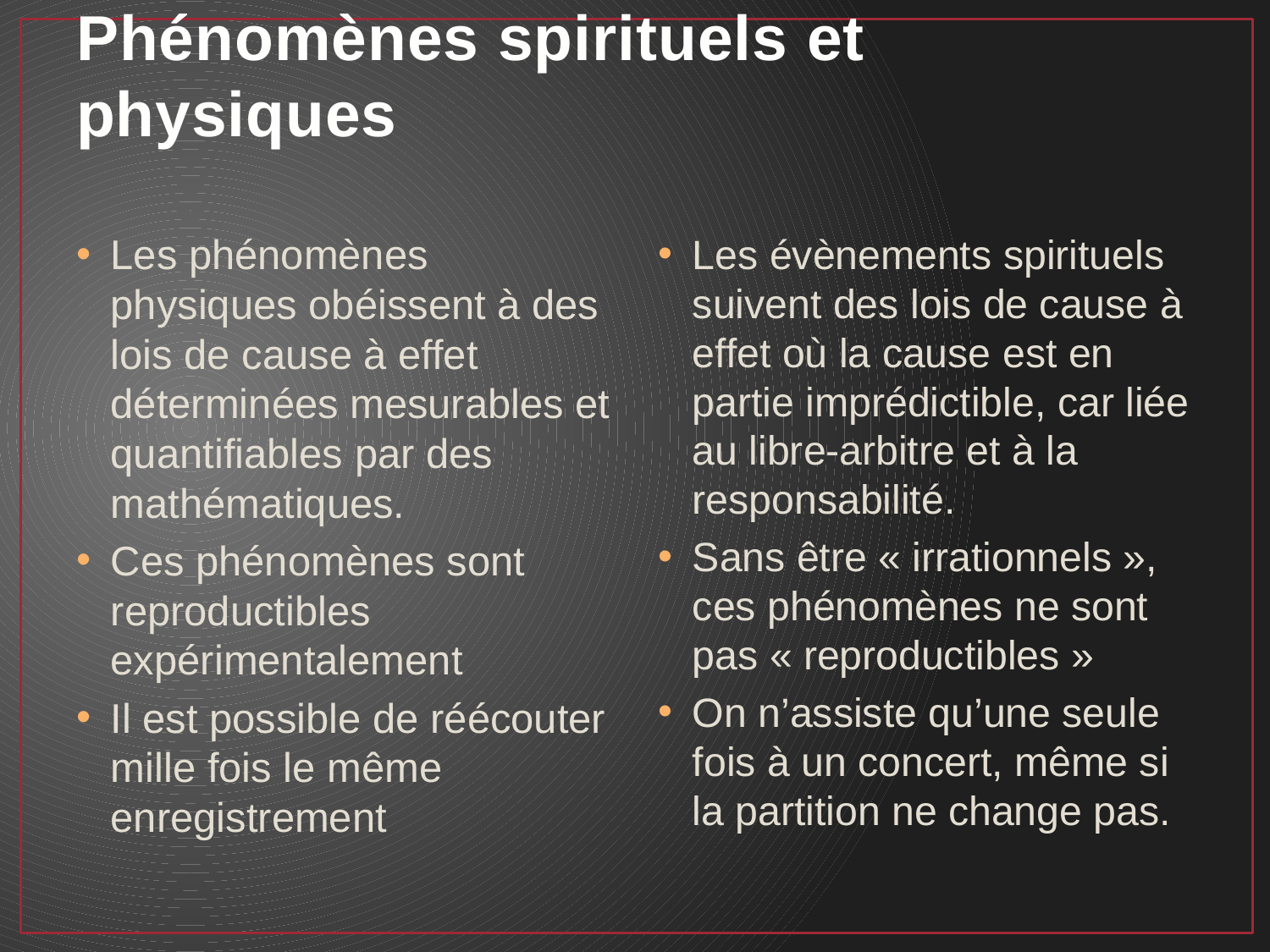

# Phénomènes spirituels et physiques
Les phénomènes physiques obéissent à des lois de cause à effet déterminées mesurables et quantifiables par des mathématiques.
Ces phénomènes sont reproductibles expérimentalement
Il est possible de réécouter mille fois le même enregistrement
Les évènements spirituels suivent des lois de cause à effet où la cause est en partie imprédictible, car liée au libre-arbitre et à la responsabilité.
Sans être « irrationnels », ces phénomènes ne sont pas « reproductibles »
On n’assiste qu’une seule fois à un concert, même si la partition ne change pas.